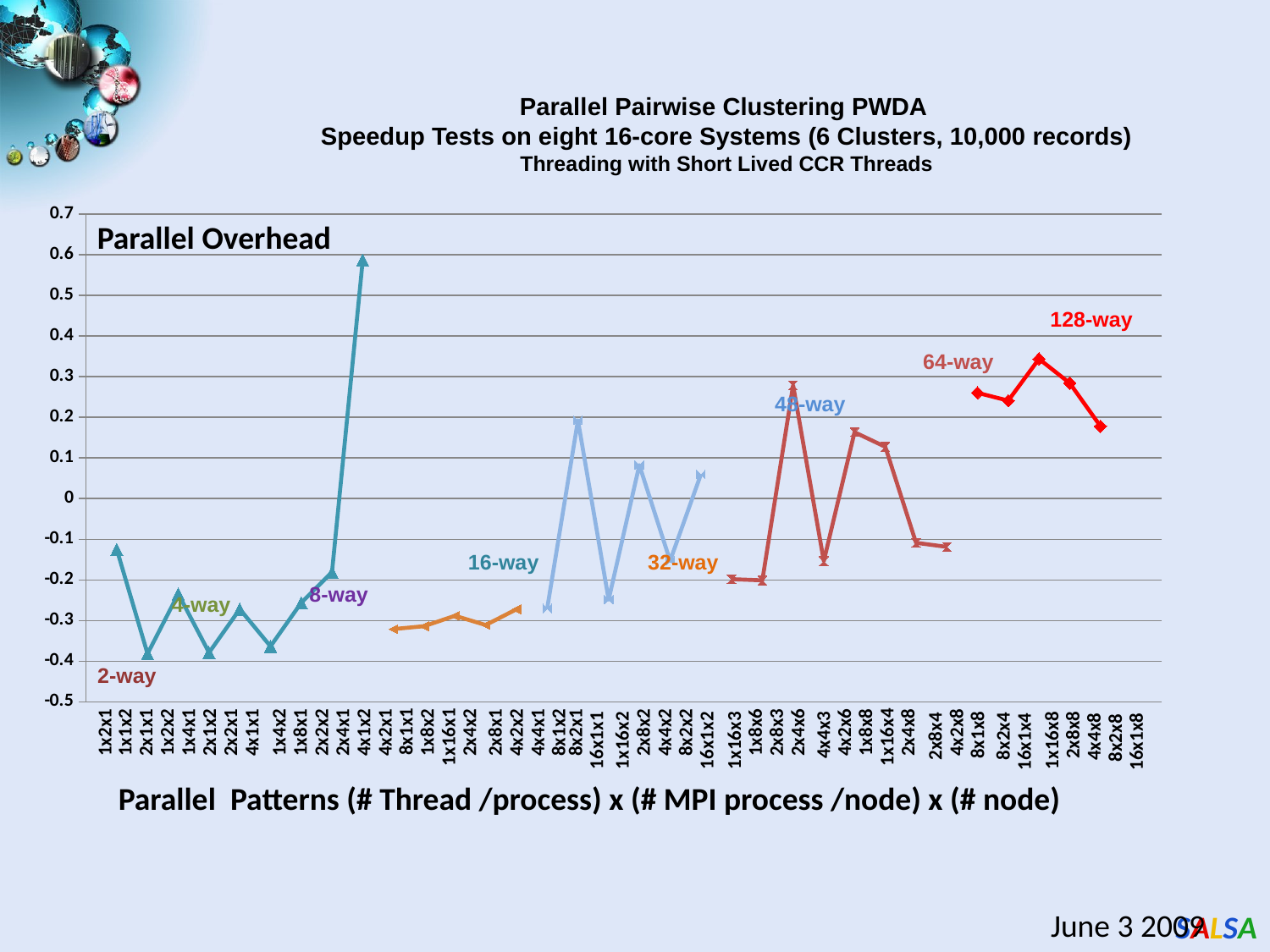

Parallel Pairwise Clustering PWDA
Speedup Tests on eight 16-core Systems (6 Clusters, 10,000 records)
Threading with Short Lived CCR Threads

### Chart

| Category |  |  |  |  |  |  |  |  |
|---|---|---|---|---|---|---|---|---|
Parallel Overhead
128-way
64-way
48-way
16-way
32-way
8-way
4-way
2-way
8x1x1
4x4x3
8x1x8
2x8x8
2x8x3
4x2x6
1x8x8
1x2x1
1x1x2
2x1x1
1x2x2
1x4x1
2x1x2
2x2x1
4x1x1
1x4x2
1x8x1
2x2x2
2x4x1
4x1x2
4x2x1
1x8x2
2x4x2
2x8x1
4x2x2
4x4x1
8x1x2
8x2x1
2x8x2
4x4x2
8x2x2
1x8x6
2x4x6
2x4x8
4x2x8
2x8x4
8x2x4
4x4x8
1x16x1
1x16x4
8x2x8
1x16x8
16x1x1
1x16x2
16x1x2
1x16x3
16x1x4
16x1x8
Parallel  Patterns (# Thread /process) x (# MPI process /node) x (# node)
June 3 2009